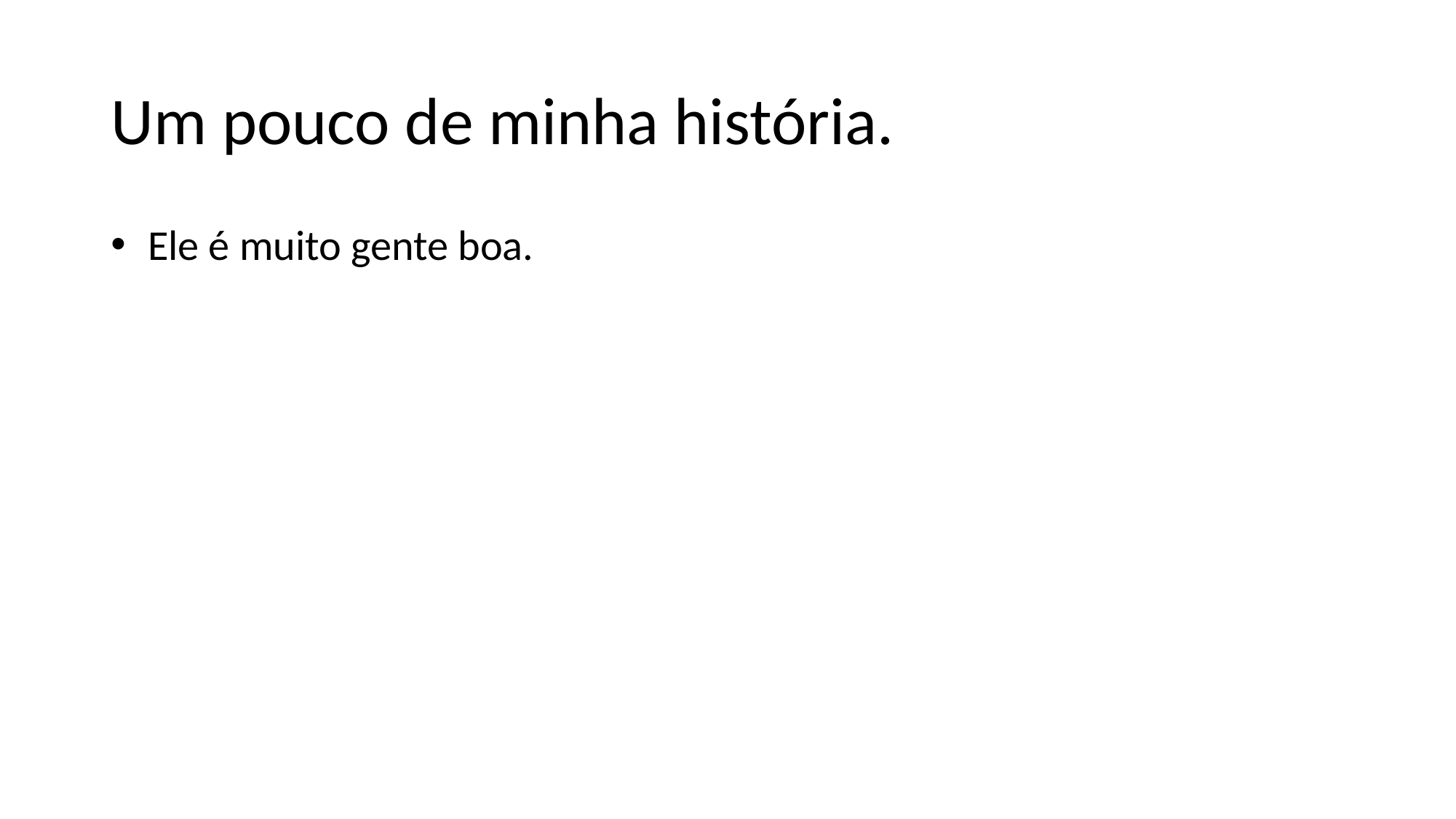

# Um pouco de minha história.
 Ele é muito gente boa.